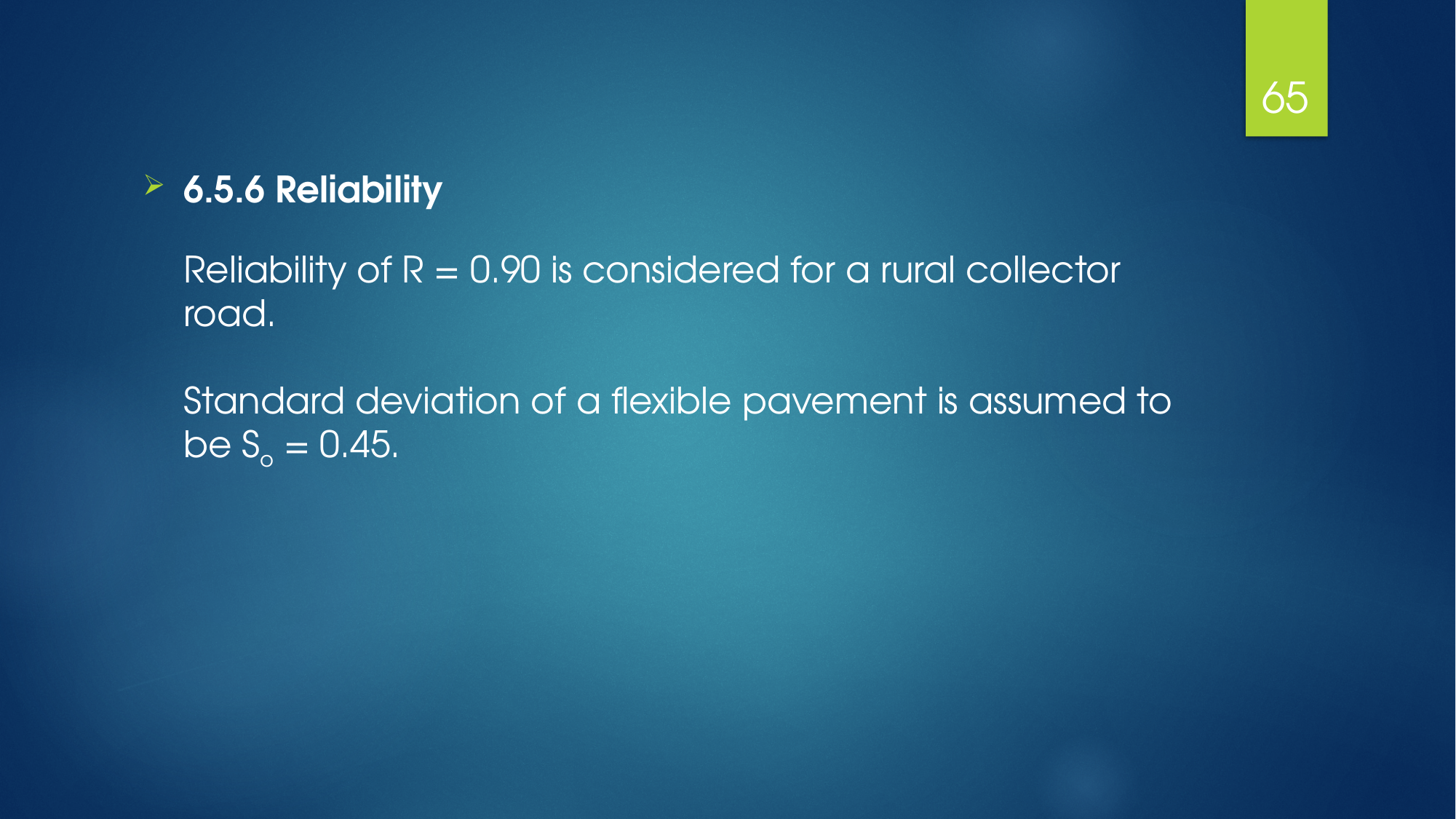

65
6.5.6 Reliability
Reliability of R = 0.90 is considered for a rural collector road.
Standard deviation of a flexible pavement is assumed to be So = 0.45.